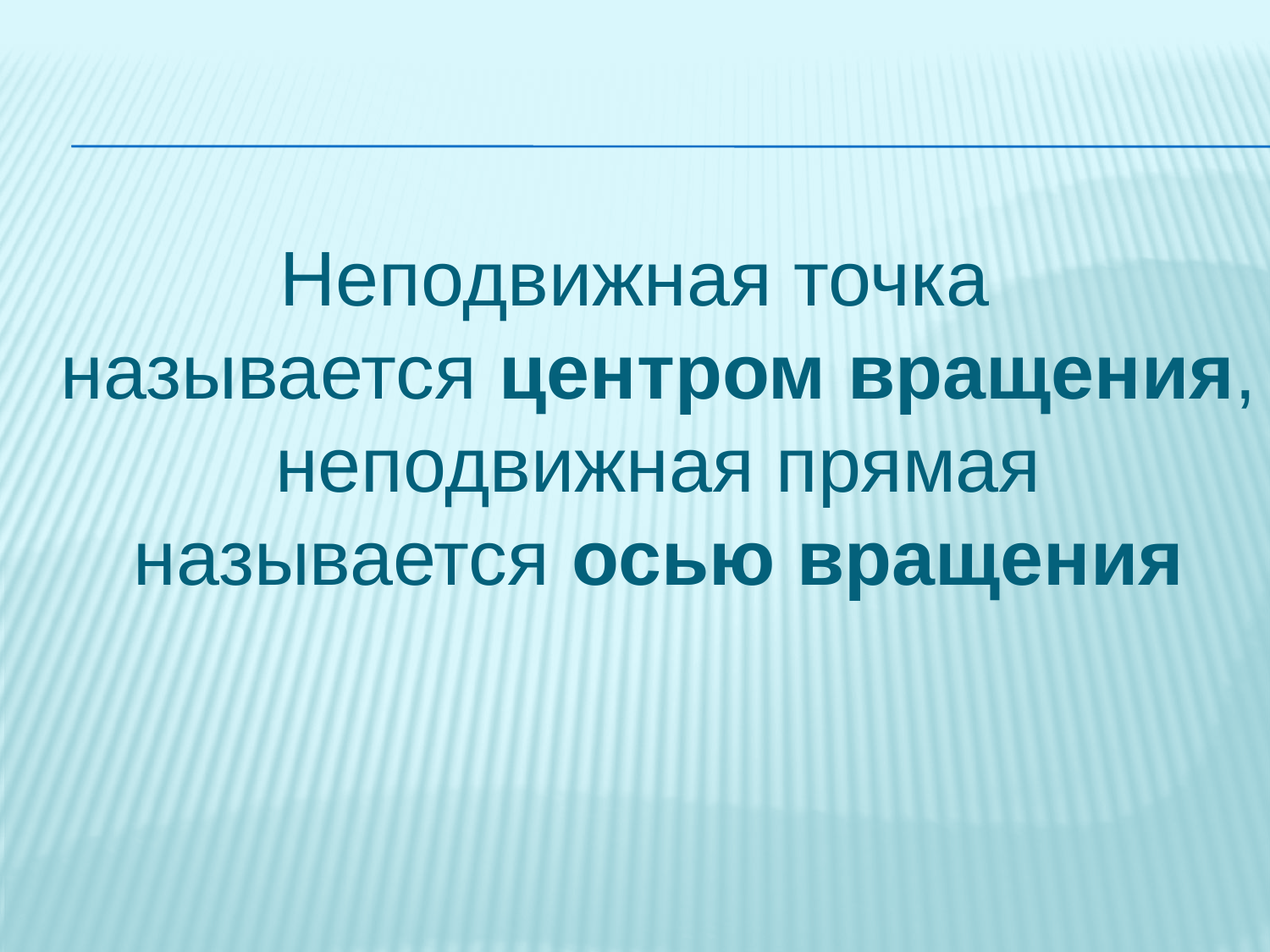

Неподвижная точка называется центром вращения, неподвижная прямая называется осью вращения